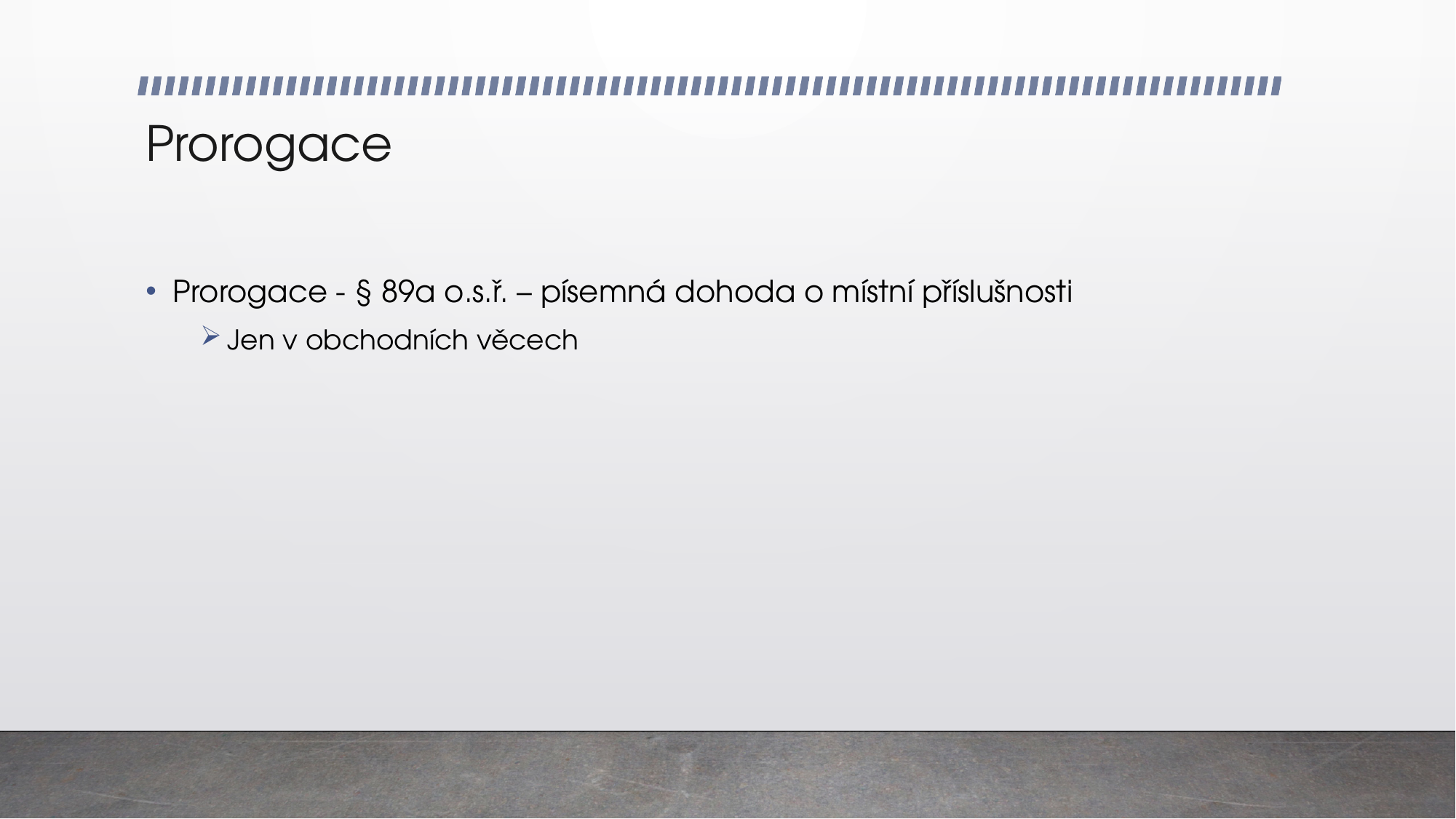

# Prorogace
Prorogace - § 89a o.s.ř. – písemná dohoda o místní příslušnosti
Jen v obchodních věcech